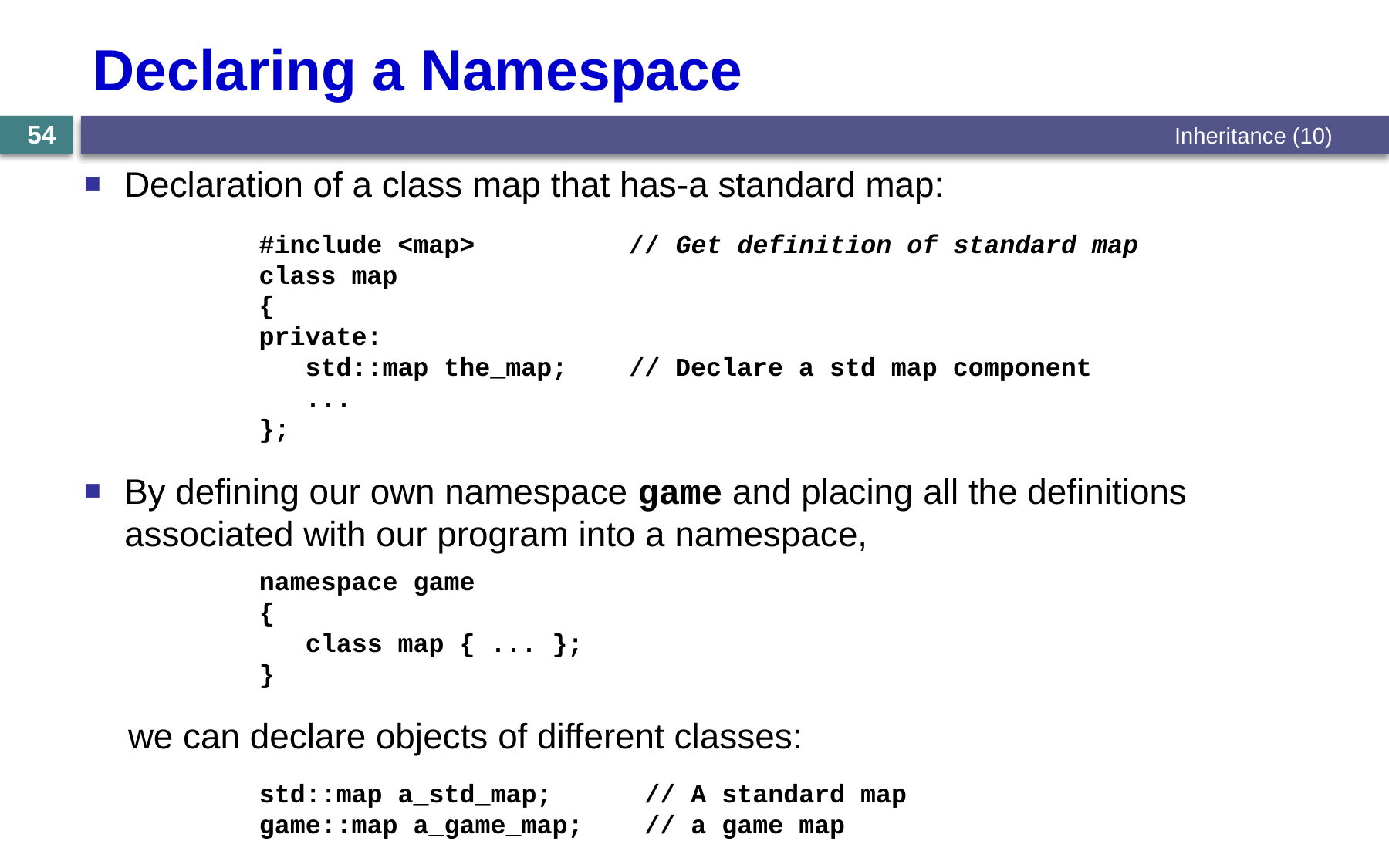

# Declaring a Namespace
Inheritance (10)
54
Declaration of a class map that has-a standard map:

#include <map>          // Get definition of standard map
class map
{
private:
   std::map the_map;    // Declare a std map component
   ...
};
By defining our own namespace game and placing all the definitions associated with our program into a namespace,

namespace game
{
   class map { ... };
}
we can declare objects of different classes:
std::map a_std_map;      // A standard map
game::map a_game_map;    // a game map